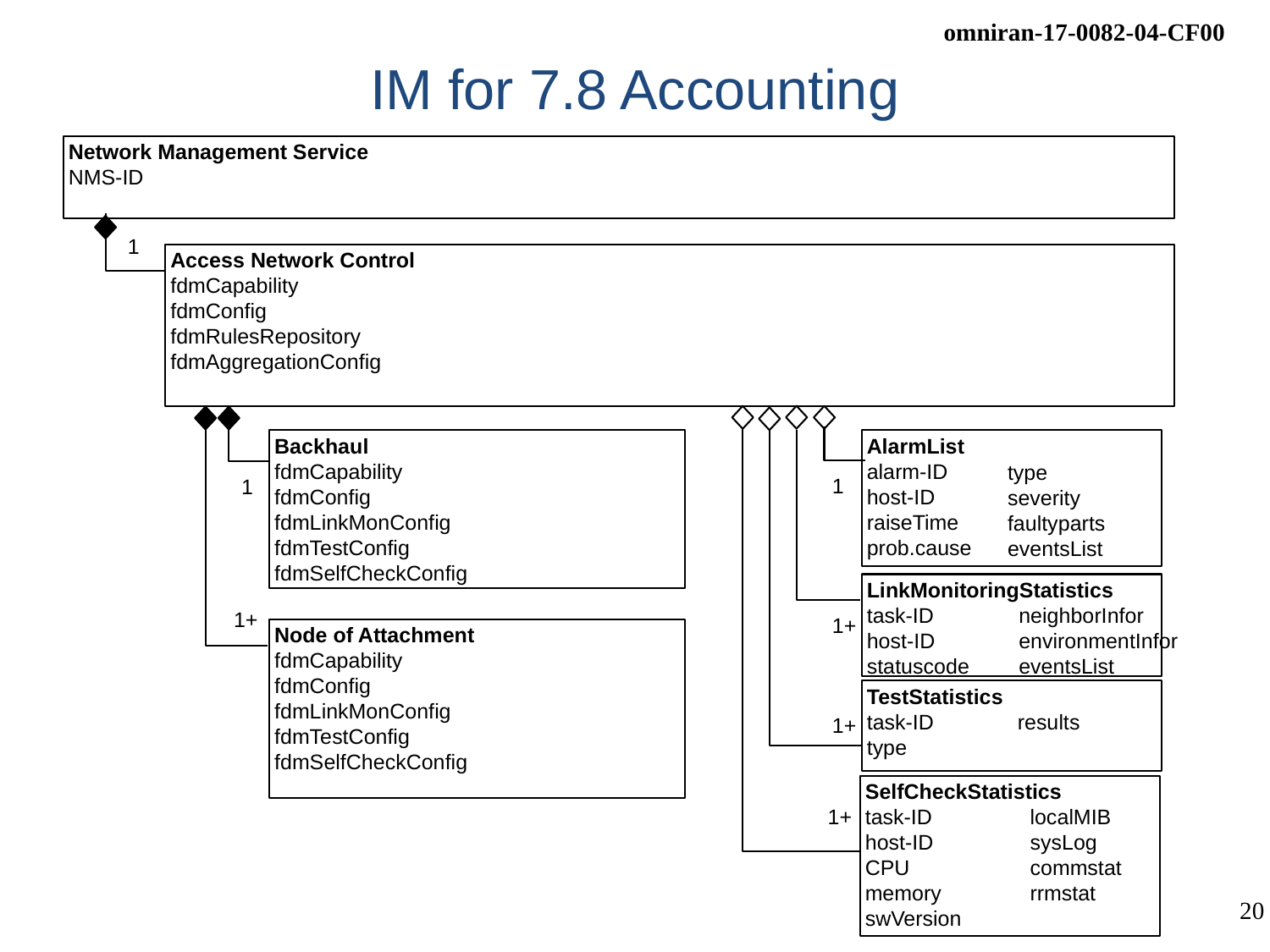

# IM for 7.8 Accounting
Network Management Service
NMS-ID

1
Access Network Control
fdmCapability
fdmConfig
fdmRulesRepository
fdmAggregationConfig

Backhaul
fdmCapability
fdmConfig
fdmLinkMonConfig
fdmTestConfig
fdmSelfCheckConfig

AlarmList
alarm-ID
host-ID
raiseTime
prob.cause
type
severity
faultyparts
eventsList
1
1
LinkMonitoringStatistics
task-ID
host-ID
statuscode
neighborInfor
environmentInfor
eventsList

1+
1+
Node of Attachment
fdmCapability
fdmConfig
fdmLinkMonConfig
fdmTestConfig
fdmSelfCheckConfig
TestStatistics
task-ID
type
results
1+
SelfCheckStatistics
task-ID
host-ID
CPU
memory
swVersion
localMIB
sysLog
commstat
rrmstat

1+